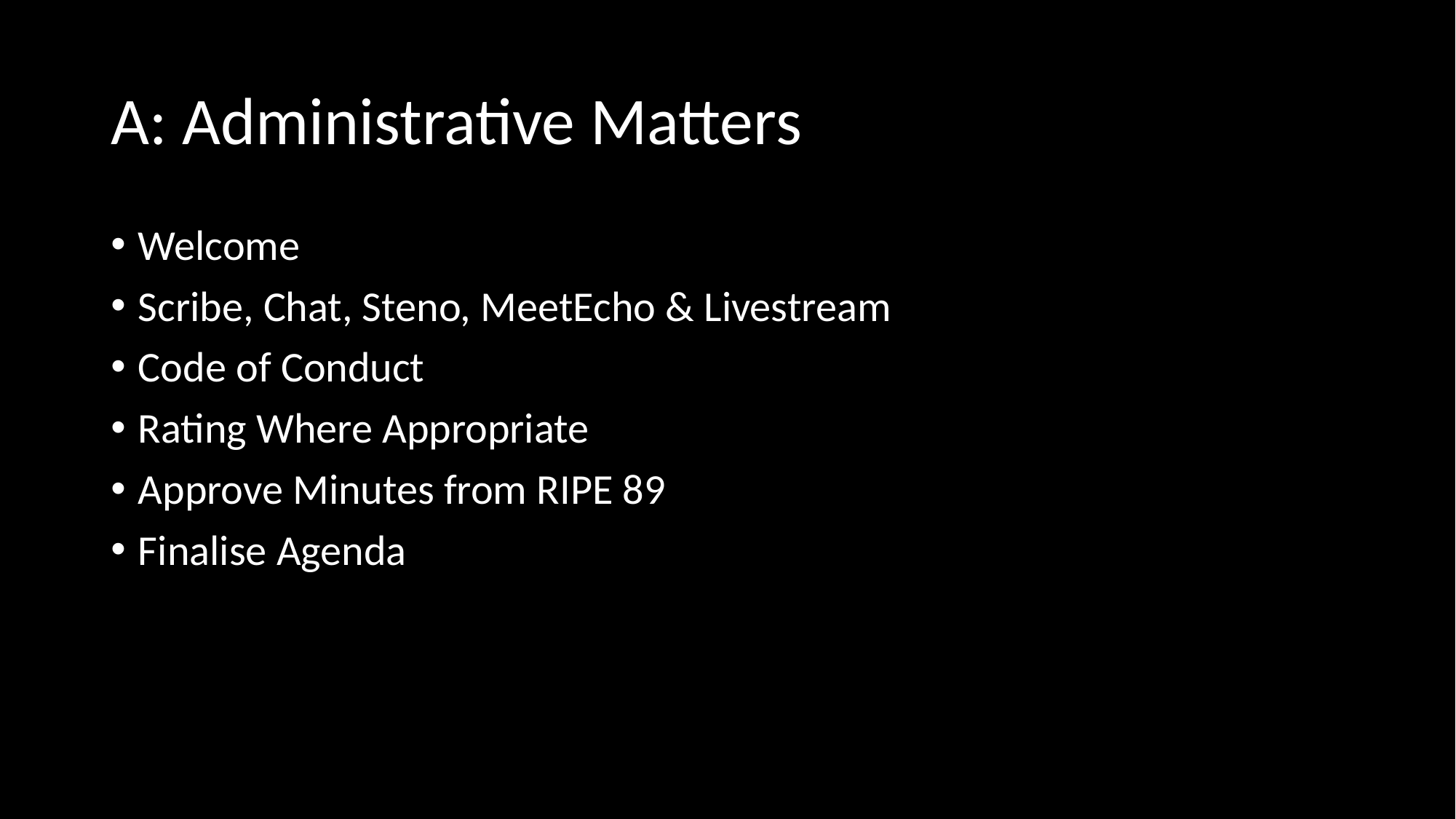

# A: Administrative Matters
Welcome
Scribe, Chat, Steno, MeetEcho & Livestream
Code of Conduct
Rating Where Appropriate
Approve Minutes from RIPE 89
Finalise Agenda